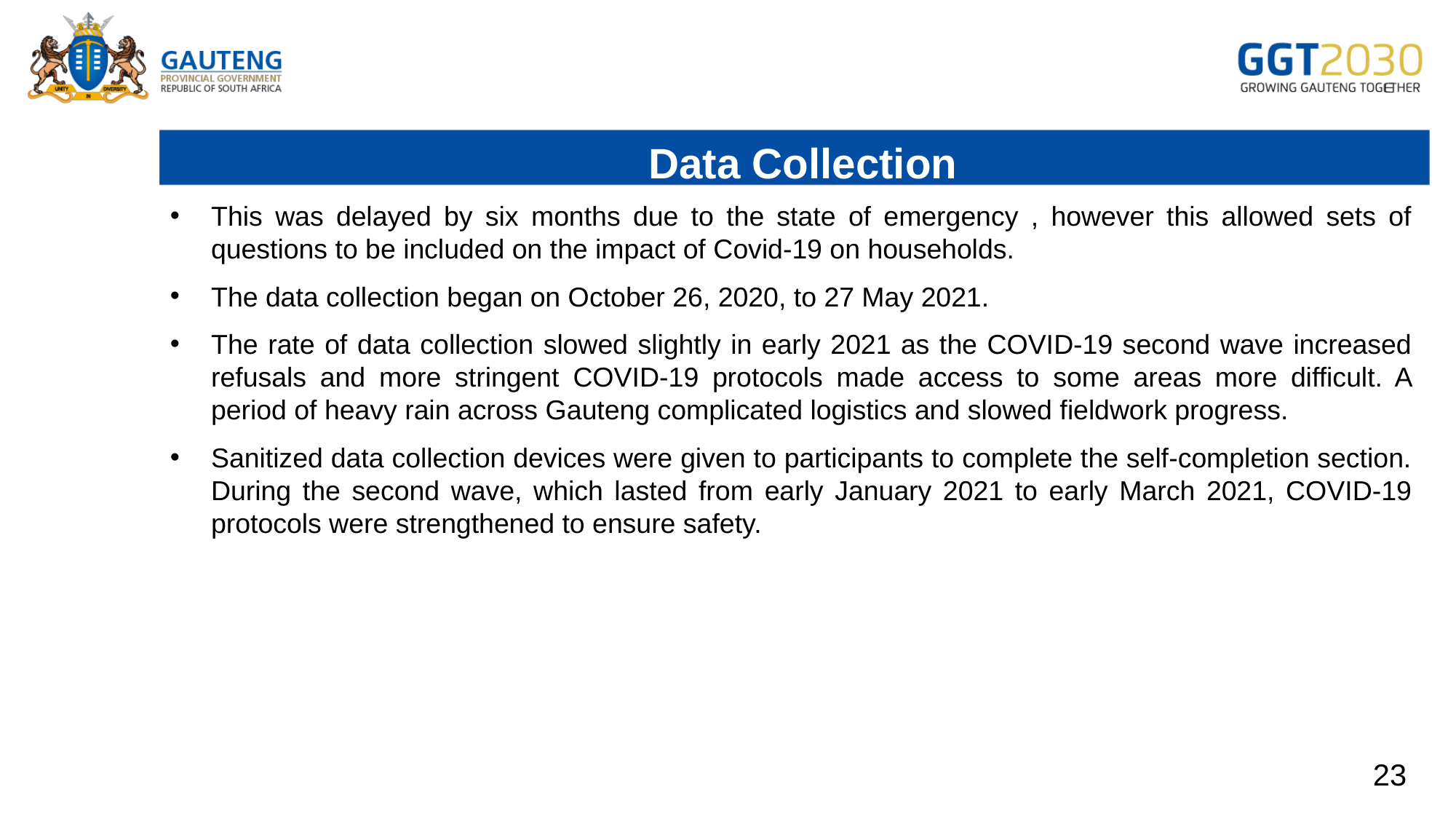

# Data Collection
This was delayed by six months due to the state of emergency , however this allowed sets of questions to be included on the impact of Covid-19 on households.
The data collection began on October 26, 2020, to 27 May 2021.
The rate of data collection slowed slightly in early 2021 as the COVID-19 second wave increased refusals and more stringent COVID-19 protocols made access to some areas more difficult. A period of heavy rain across Gauteng complicated logistics and slowed fieldwork progress.
Sanitized data collection devices were given to participants to complete the self-completion section. During the second wave, which lasted from early January 2021 to early March 2021, COVID-19 protocols were strengthened to ensure safety.

23